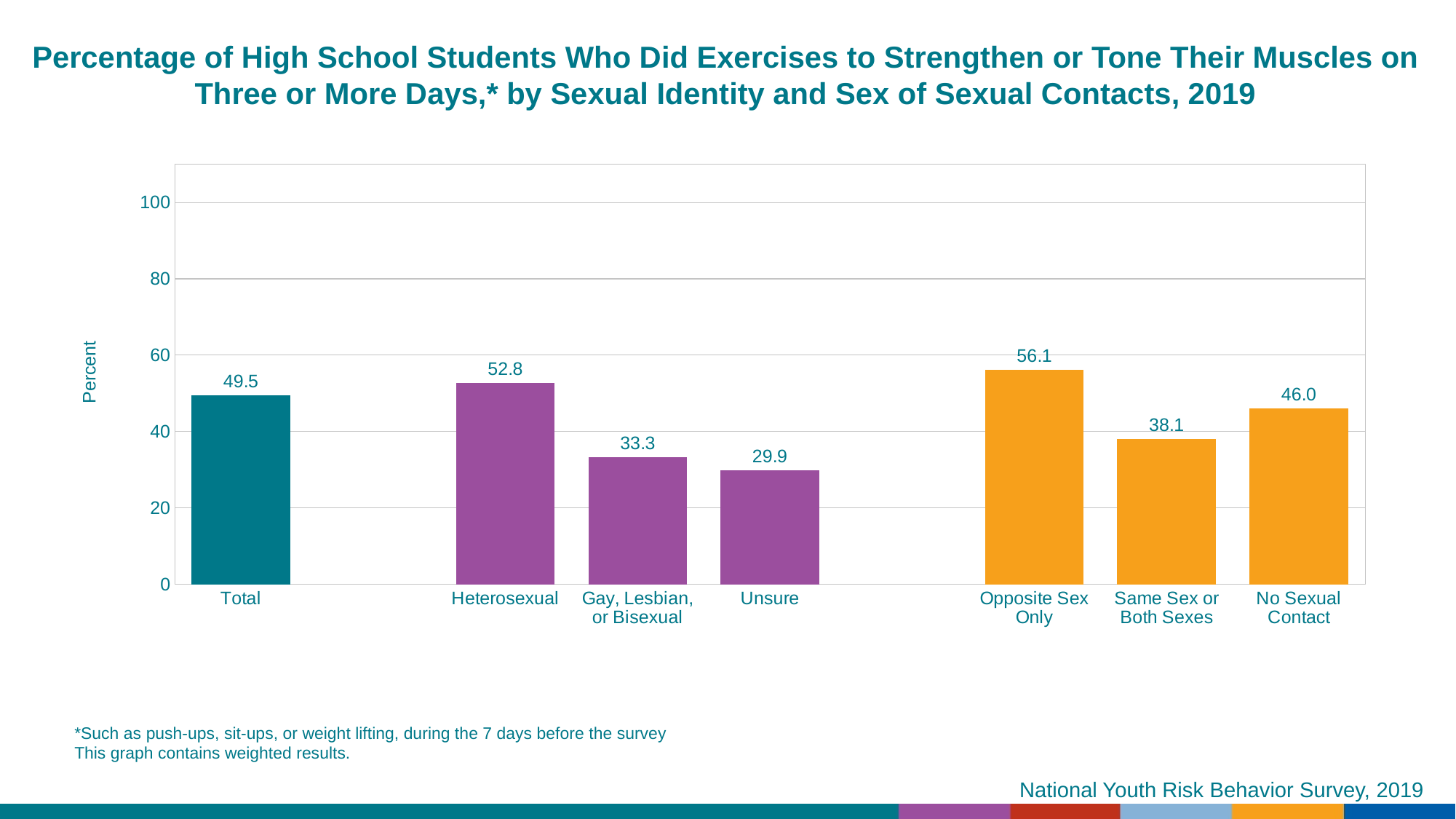

Percentage of High School Students Who Did Exercises to Strengthen or Tone Their Muscles on Three or More Days,* by Sexual Identity and Sex of Sexual Contacts, 2019

### Chart

| Category | Series 1 |
|---|---|
| Total | 49.5 |
|  | None |
| Heterosexual | 52.8 |
| Gay, Lesbian, or Bisexual | 33.3 |
| Unsure | 29.9 |
|  | None |
| Opposite Sex Only | 56.1 |
| Same Sex or Both Sexes | 38.1 |
| No Sexual Contact | 46.0 |
*Such as push-ups, sit-ups, or weight lifting, during the 7 days before the survey
This graph contains weighted results.
National Youth Risk Behavior Survey, 2019